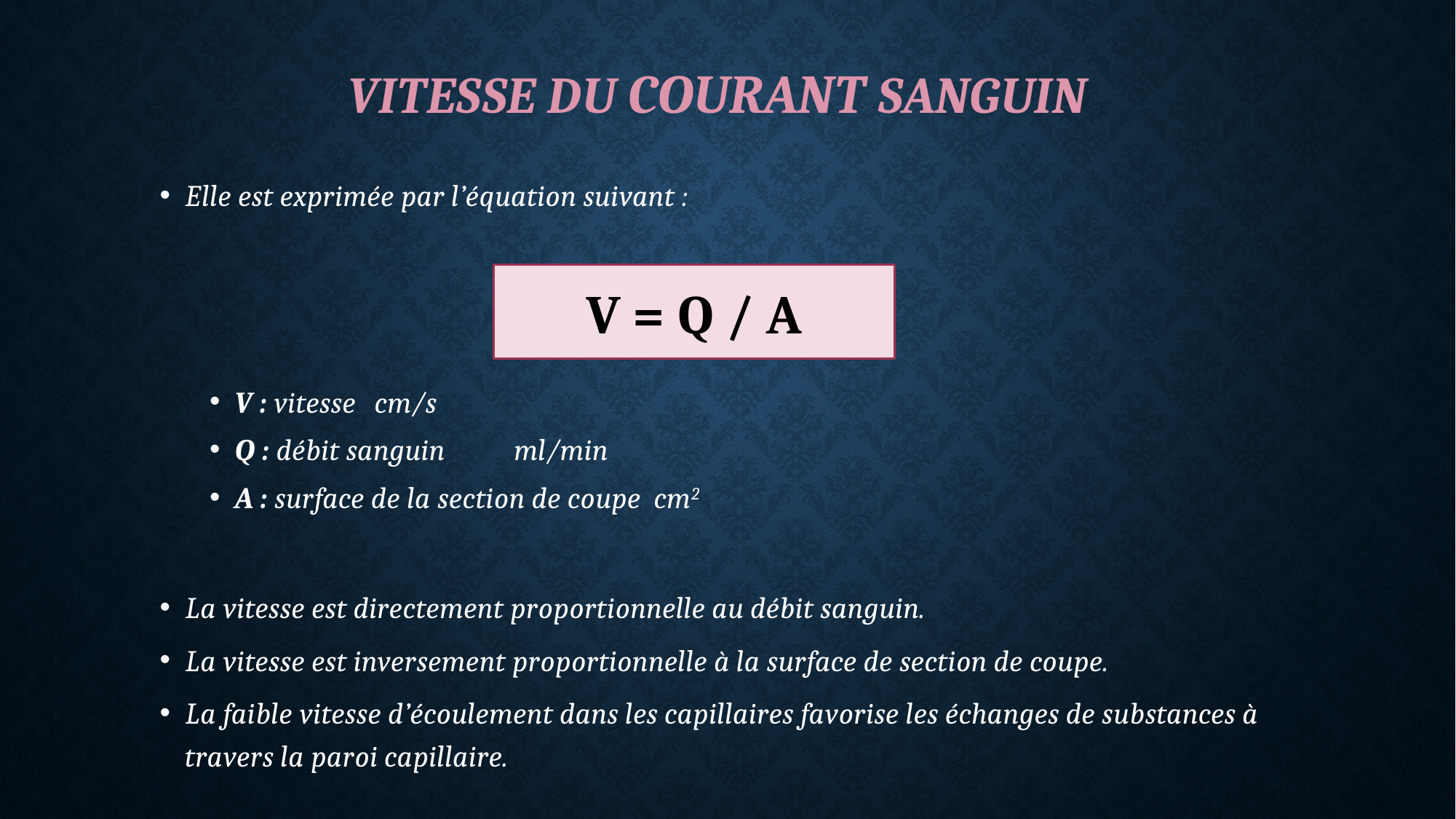

# Vitesse du courant sanguin

Elle est exprimée par l’équation suivant :

V : vitesse				cm/s
Q : débit sanguin			ml/min
A : surface de la section de coupe	cm2

La vitesse est directement proportionnelle au débit sanguin.
La vitesse est inversement proportionnelle à la surface de section de coupe.
La faible vitesse d’écoulement dans les capillaires favorise les échanges de substances à travers la paroi capillaire.

V = Q / A